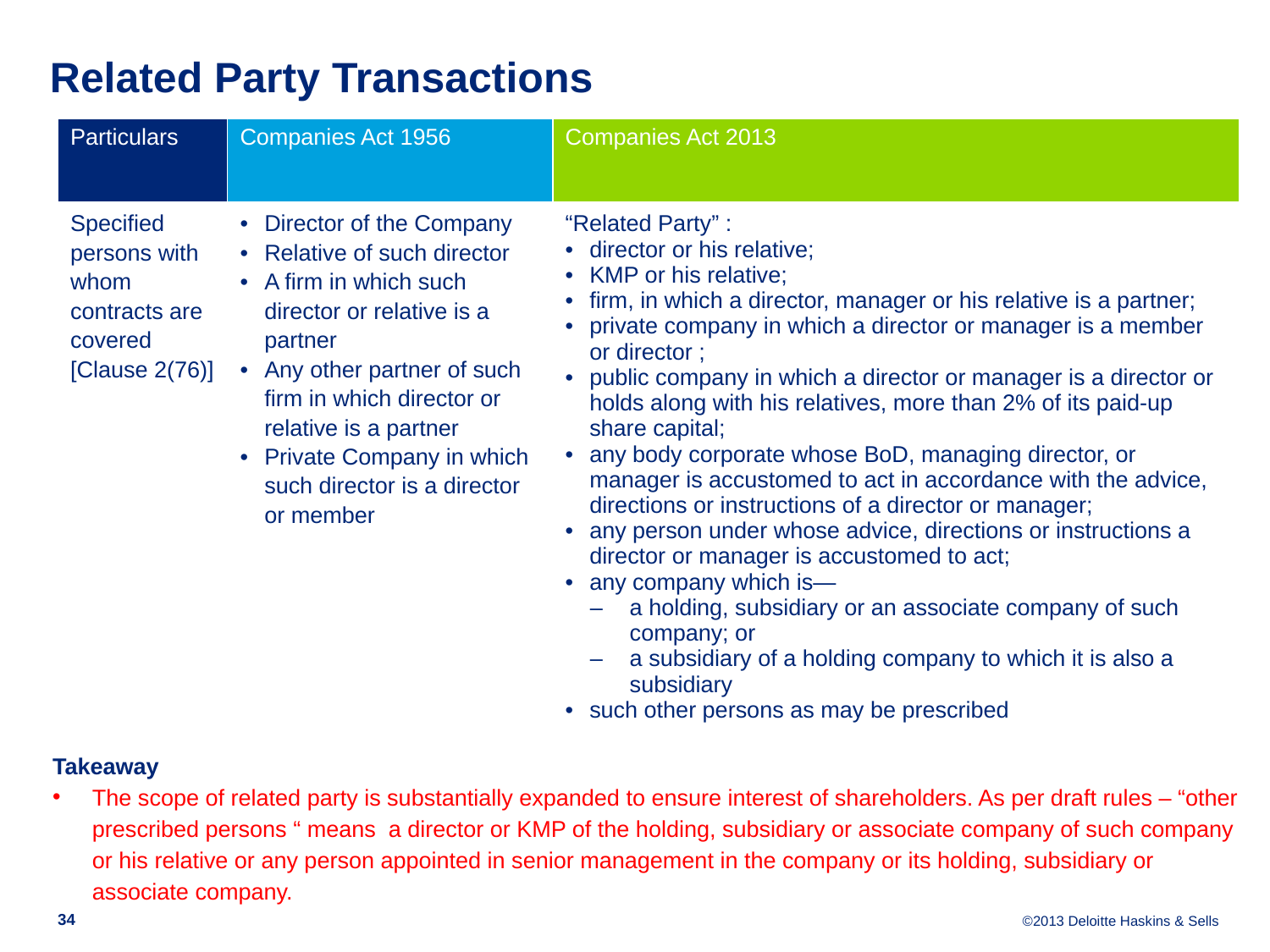

# Related Party Transactions
| Particulars | Companies Act 1956 | Companies Act 2013 |
| --- | --- | --- |
| Specified persons with whom contracts are covered [Clause 2(76)] | Director of the Company Relative of such director A firm in which such director or relative is a partner Any other partner of such firm in which director or relative is a partner Private Company in which such director is a director or member | “Related Party” : director or his relative; KMP or his relative; firm, in which a director, manager or his relative is a partner; private company in which a director or manager is a member or director ; public company in which a director or manager is a director or holds along with his relatives, more than 2% of its paid-up share capital; any body corporate whose BoD, managing director, or manager is accustomed to act in accordance with the advice, directions or instructions of a director or manager; any person under whose advice, directions or instructions a director or manager is accustomed to act; any company which is— a holding, subsidiary or an associate company of such company; or a subsidiary of a holding company to which it is also a subsidiary such other persons as may be prescribed |
Takeaway
The scope of related party is substantially expanded to ensure interest of shareholders. As per draft rules – “other prescribed persons “ means  a director or KMP of the holding, subsidiary or associate company of such company or his relative or any person appointed in senior management in the company or its holding, subsidiary or associate company.
34